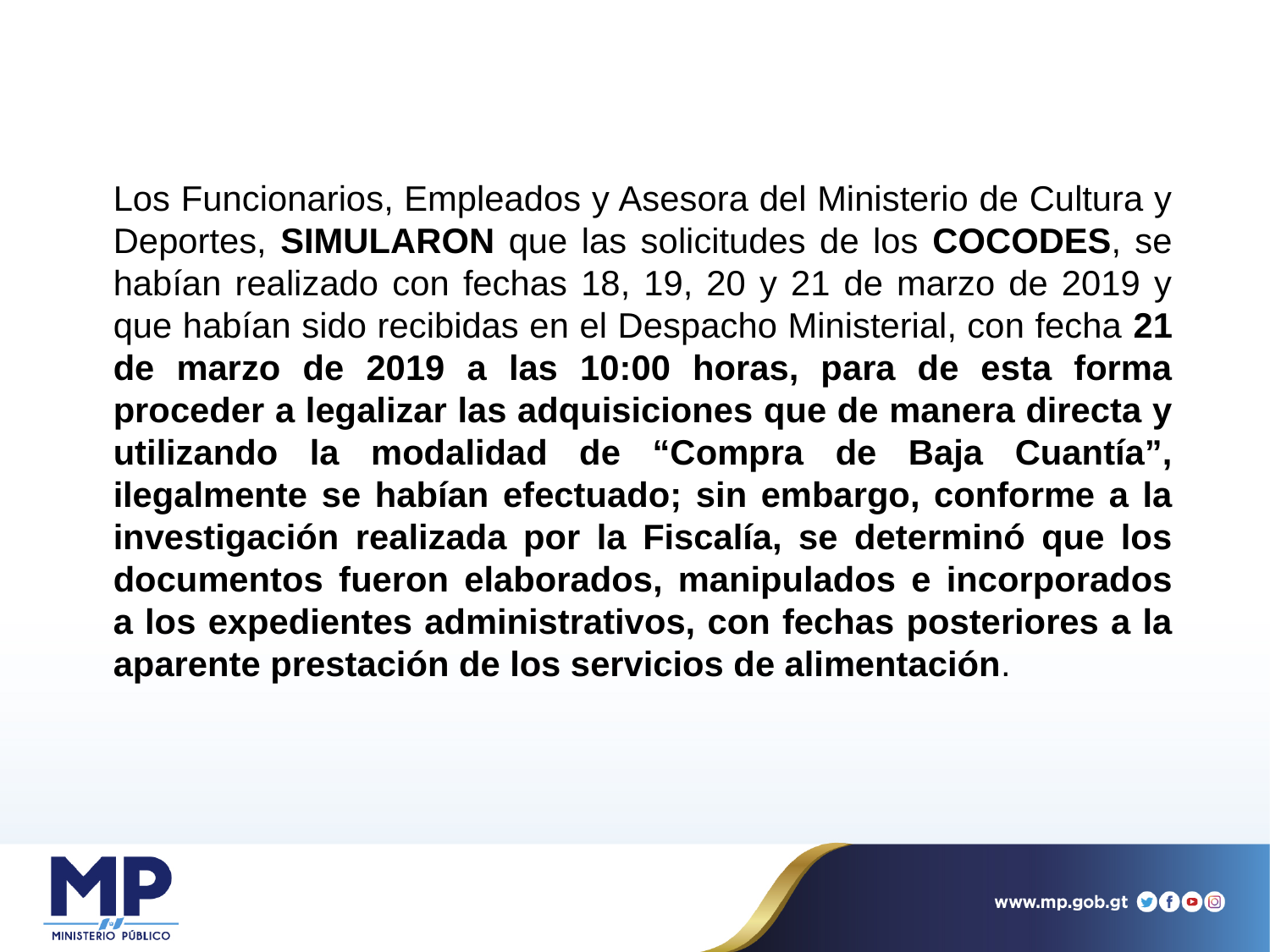

Los Funcionarios, Empleados y Asesora del Ministerio de Cultura y Deportes, SIMULARON que las solicitudes de los COCODES, se habían realizado con fechas 18, 19, 20 y 21 de marzo de 2019 y que habían sido recibidas en el Despacho Ministerial, con fecha 21 de marzo de 2019 a las 10:00 horas, para de esta forma proceder a legalizar las adquisiciones que de manera directa y utilizando la modalidad de “Compra de Baja Cuantía”, ilegalmente se habían efectuado; sin embargo, conforme a la investigación realizada por la Fiscalía, se determinó que los documentos fueron elaborados, manipulados e incorporados a los expedientes administrativos, con fechas posteriores a la aparente prestación de los servicios de alimentación.